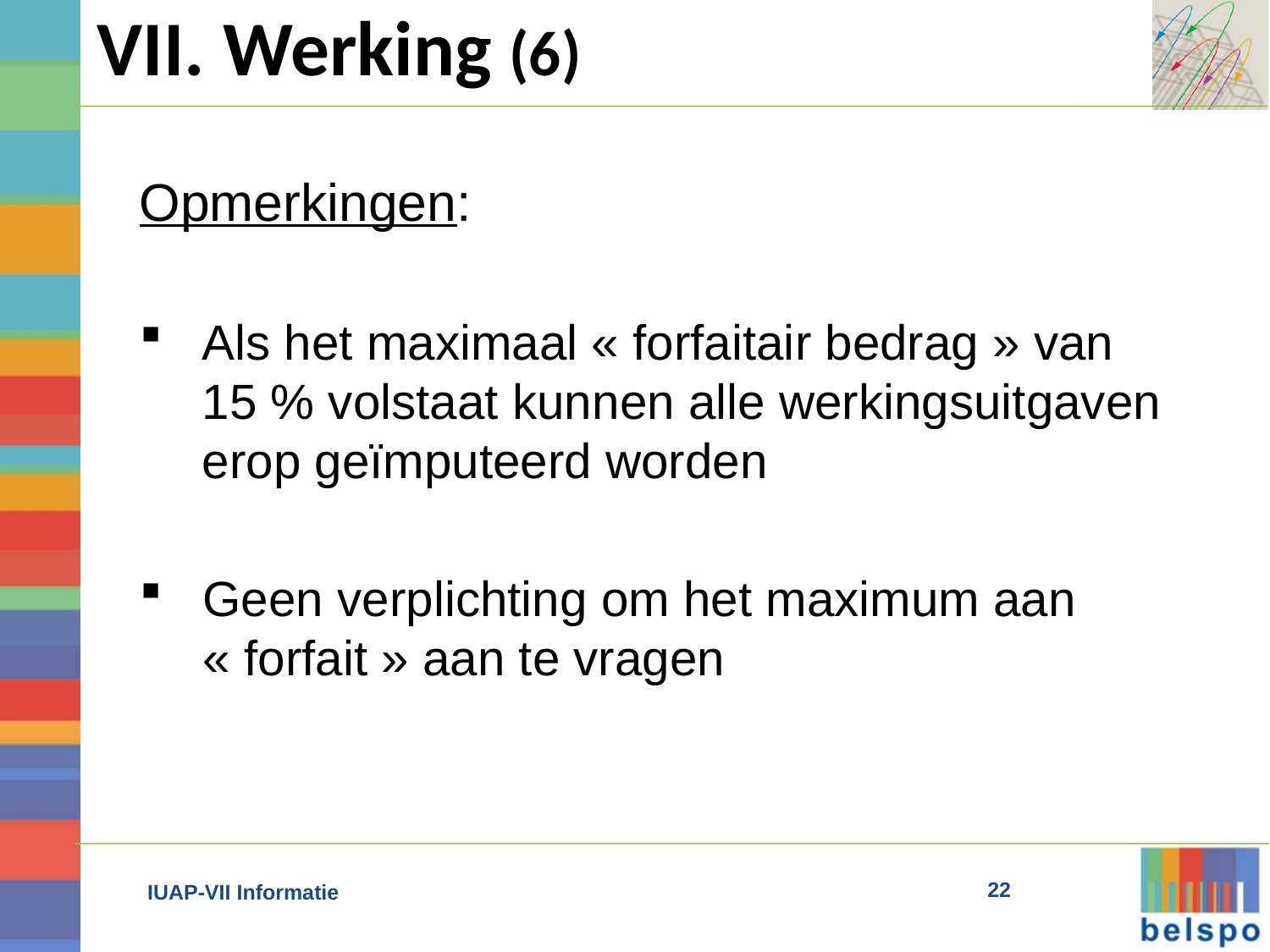

VII. Werking (6)
Opmerkingen:

Als het maximaal « forfaitair bedrag » van 15 % volstaat kunnen alle werkingsuitgaven erop geïmputeerd worden

Geen verplichting om het maximum aan « forfait » aan te vragen

22